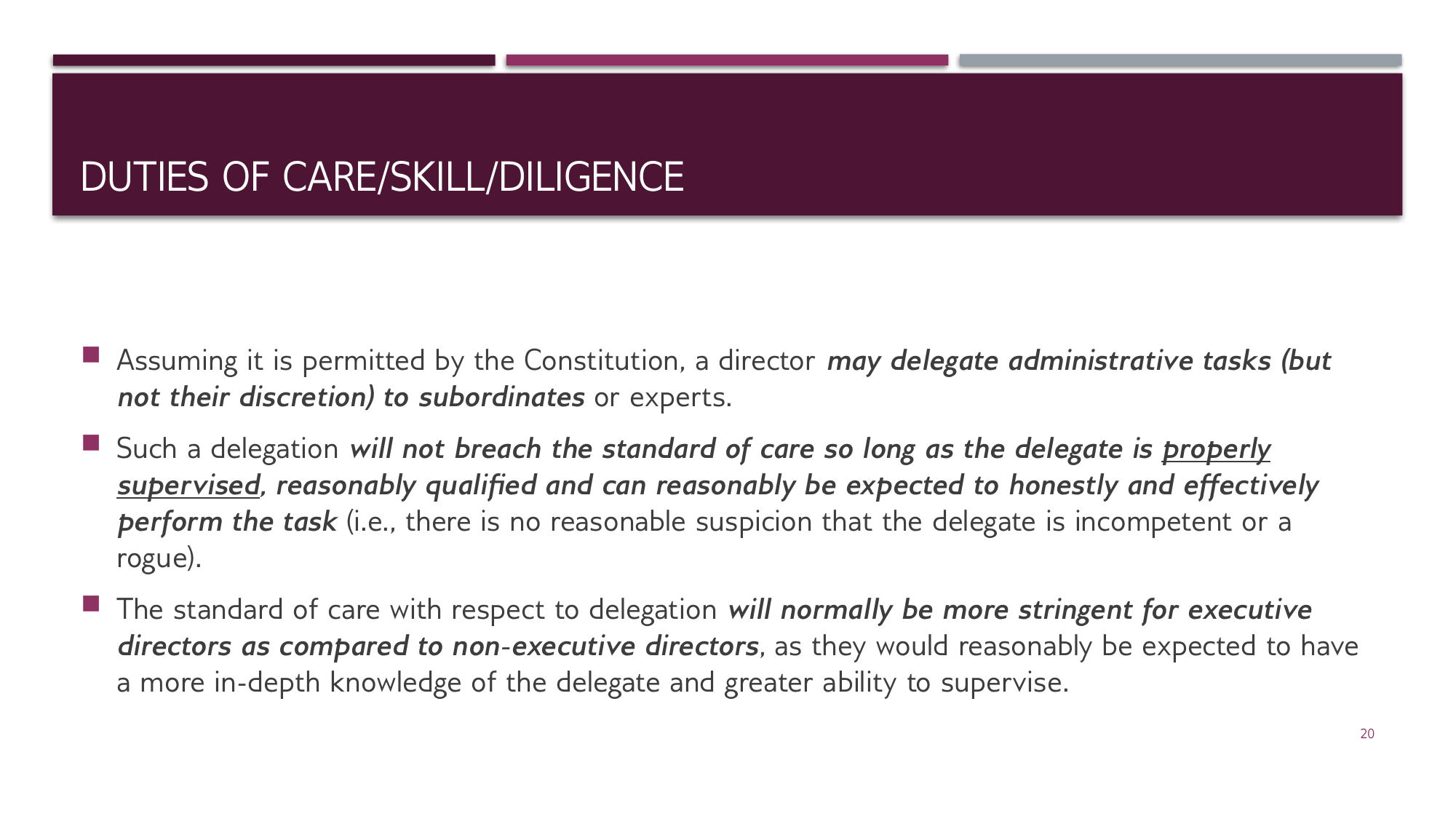

# Duties of care/skill/diligence
Assuming it is permitted by the Constitution, a director may delegate administrative tasks (but not their discretion) to subordinates or experts.
Such a delegation will not breach the standard of care so long as the delegate is properly supervised, reasonably qualified and can reasonably be expected to honestly and effectively perform the task (i.e., there is no reasonable suspicion that the delegate is incompetent or a rogue).
The standard of care with respect to delegation will normally be more stringent for executive directors as compared to non-executive directors, as they would reasonably be expected to have a more in-depth knowledge of the delegate and greater ability to supervise.
20